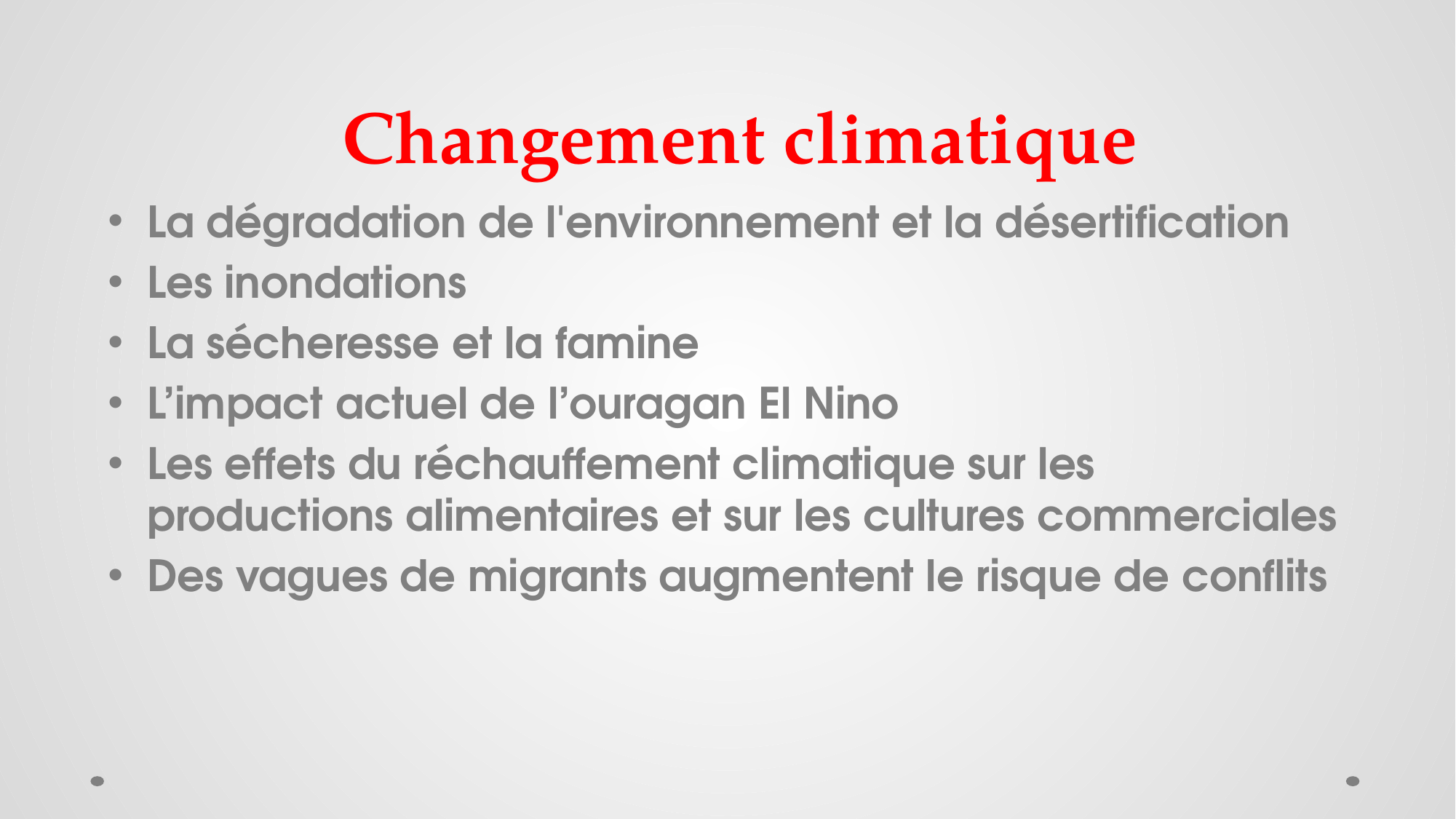

# Changement climatique
La dégradation de l'environnement et la désertification
Les inondations
La sécheresse et la famine
L’impact actuel de l’ouragan El Nino
Les effets du réchauffement climatique sur les productions alimentaires et sur les cultures commerciales
Des vagues de migrants augmentent le risque de conflits